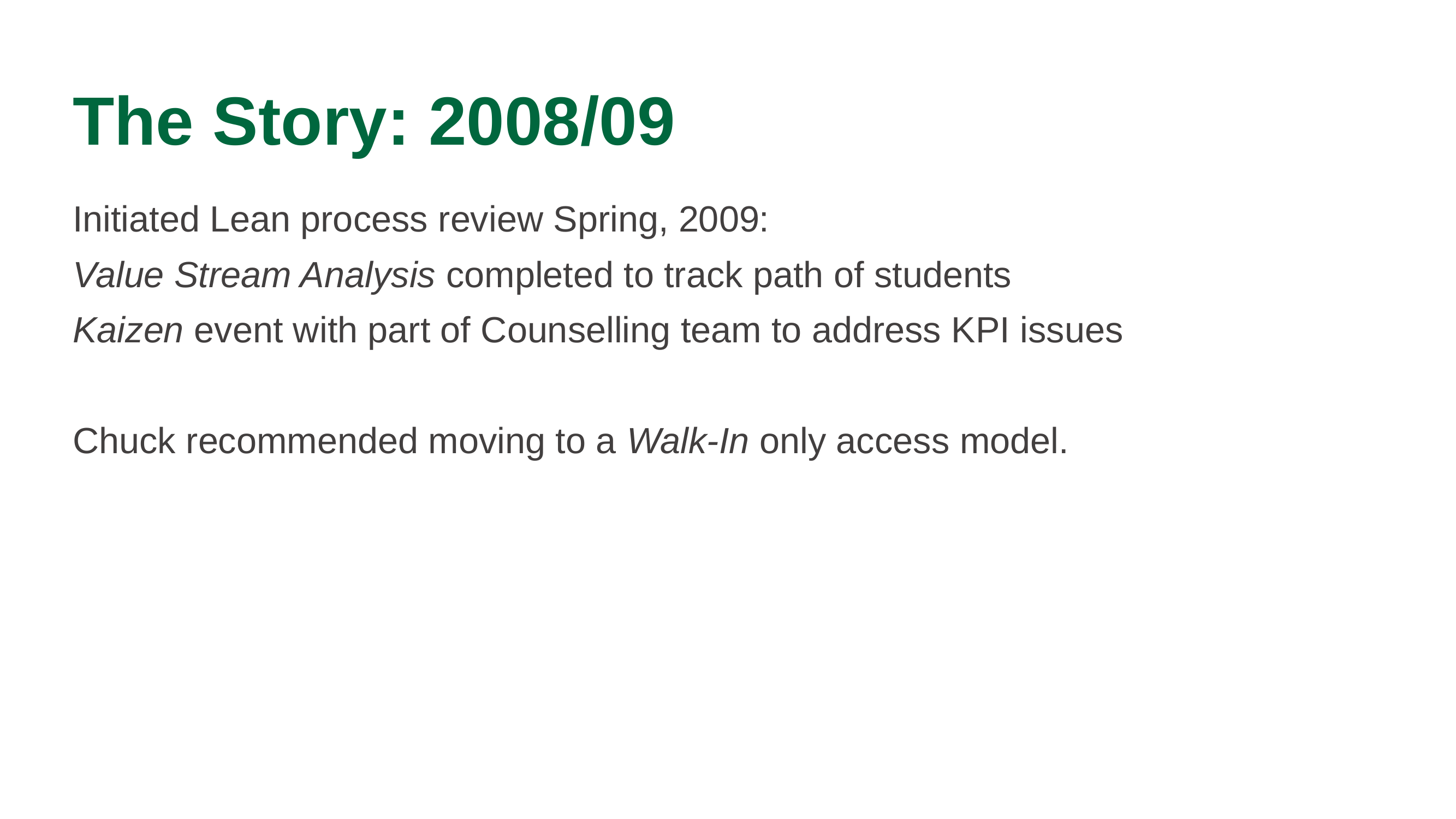

# The Story: 2008/09
Initiated Lean process review Spring, 2009:
Value Stream Analysis completed to track path of students
Kaizen event with part of Counselling team to address KPI issues

Chuck recommended moving to a Walk-In only access model.